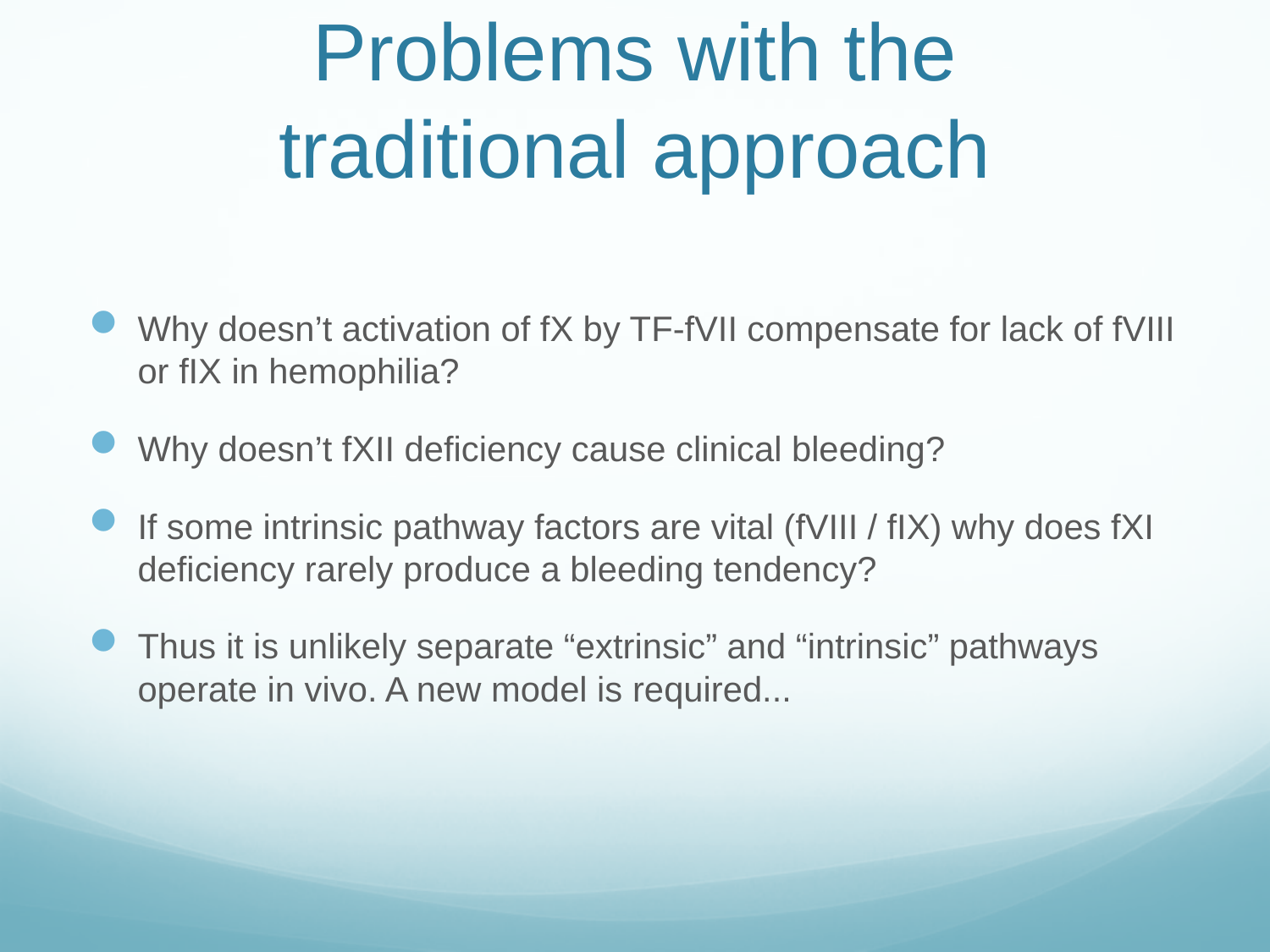

# Problems with the traditional approach

Why doesn’t activation of fX by TF-fVII compensate for lack of fVIII or fIX in hemophilia?
Why doesn’t fXII deficiency cause clinical bleeding?
If some intrinsic pathway factors are vital (fVIII / fIX) why does fXI deficiency rarely produce a bleeding tendency?
Thus it is unlikely separate “extrinsic” and “intrinsic” pathways operate in vivo. A new model is required...